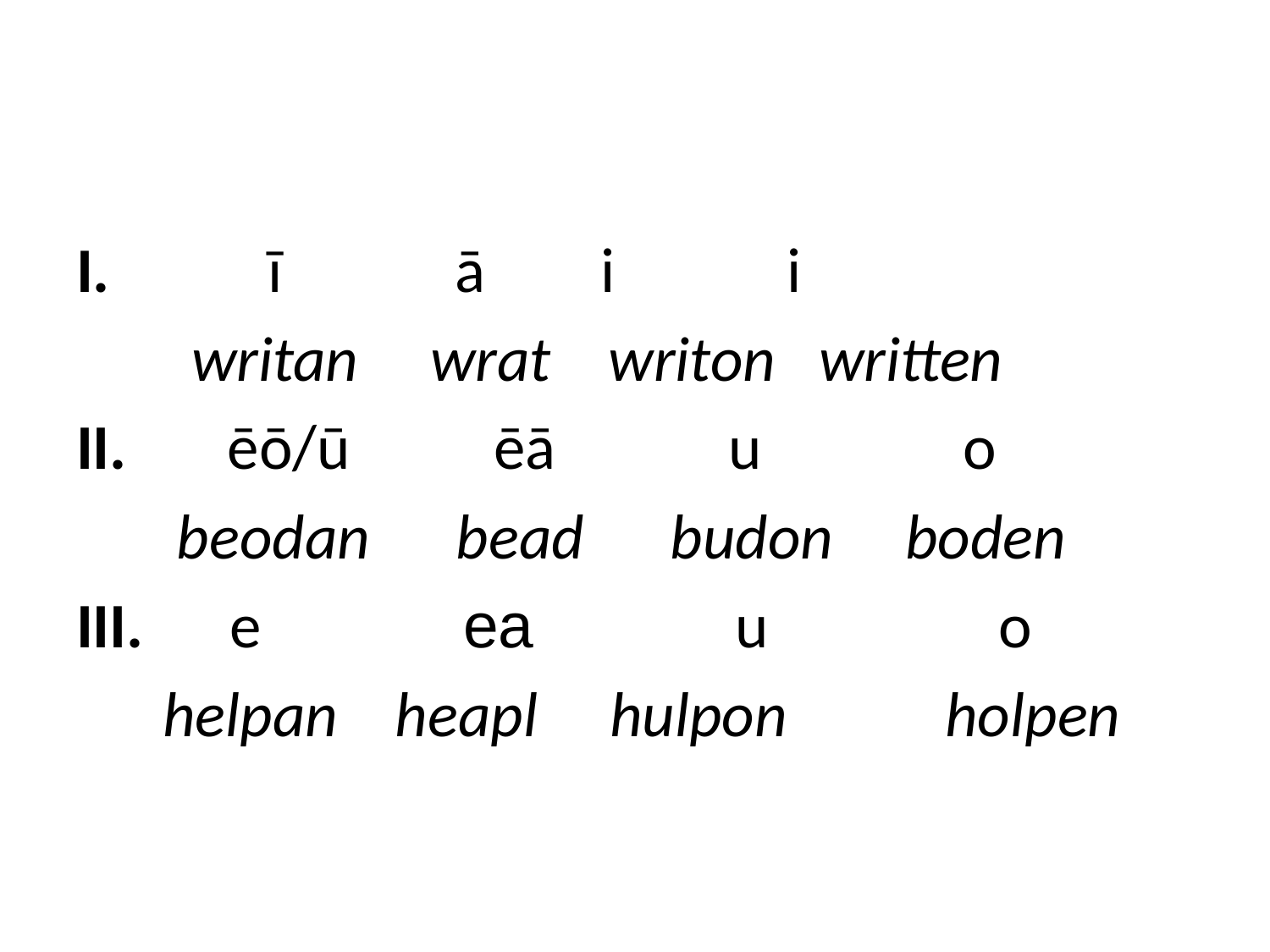

#
I.           ī            ā        i            i
        writan     wrat    writon   written
II.       ēō/ū          ēā            u              o
       beodan      bead      budon     boden
III.      e              ea              u                o
      helpan    heapl     hulpon           holpen